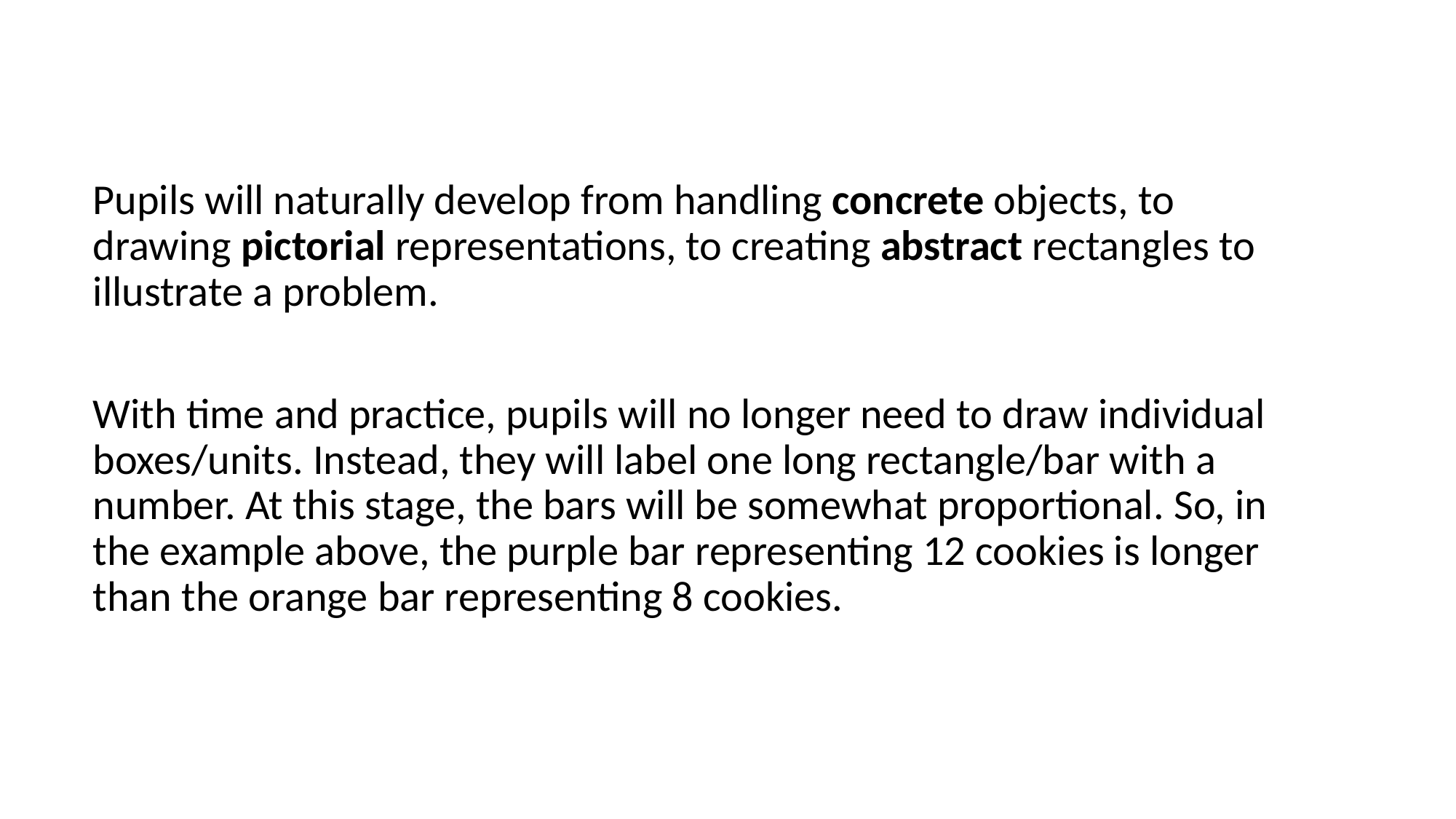

#
Pupils will naturally develop from handling concrete objects, to drawing pictorial representations, to creating abstract rectangles to illustrate a problem.

With time and practice, pupils will no longer need to draw individual boxes/units. Instead, they will label one long rectangle/bar with a number. At this stage, the bars will be somewhat proportional. So, in the example above, the purple bar representing 12 cookies is longer than the orange bar representing 8 cookies.